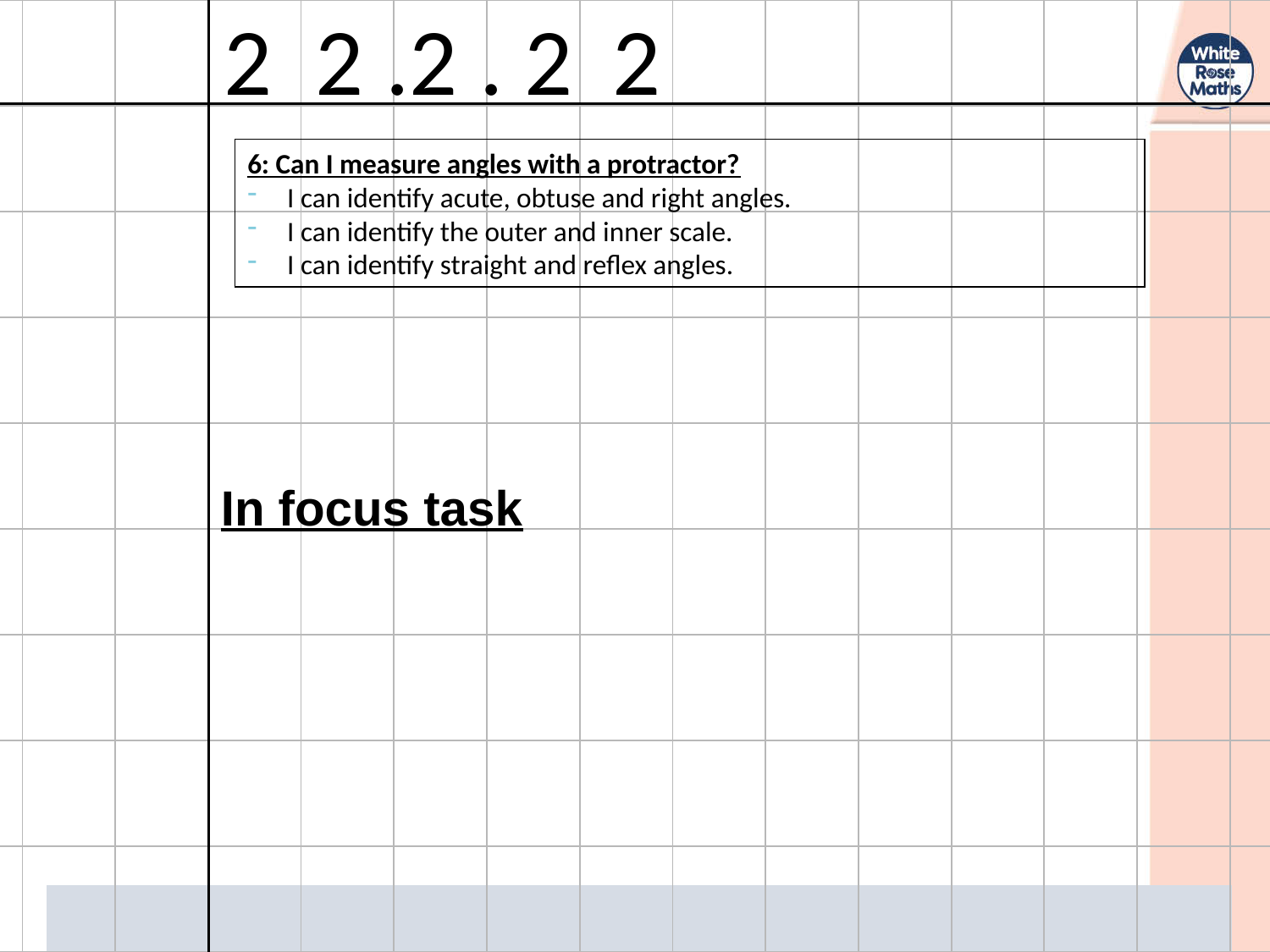

|  |  |  |  |  |  |  |  |  |  |  |  |  |  |  |
| --- | --- | --- | --- | --- | --- | --- | --- | --- | --- | --- | --- | --- | --- | --- |
|  |  |  |  |  |  |  |  |  |  |  |  |  |  |  |
|  |  |  |  |  |  |  |  |  |  |  |  |  |  |  |
|  |  |  |  |  |  |  |  |  |  |  |  |  |  |  |
|  |  |  |  |  |  |  |  |  |  |  |  |  |  |  |
|  |  |  |  |  |  |  |  |  |  |  |  |  |  |  |
|  |  |  |  |  |  |  |  |  |  |  |  |  |  |  |
|  |  |  |  |  |  |  |  |  |  |  |  |  |  |  |
|  |  |  |  |  |  |  |  |  |  |  |  |  |  |  |
2  2 .2 . 2  2
6: Can I measure angles with a protractor?
I can identify acute, obtuse and right angles.
I can identify the outer and inner scale.
I can identify straight and reflex angles.
In focus task